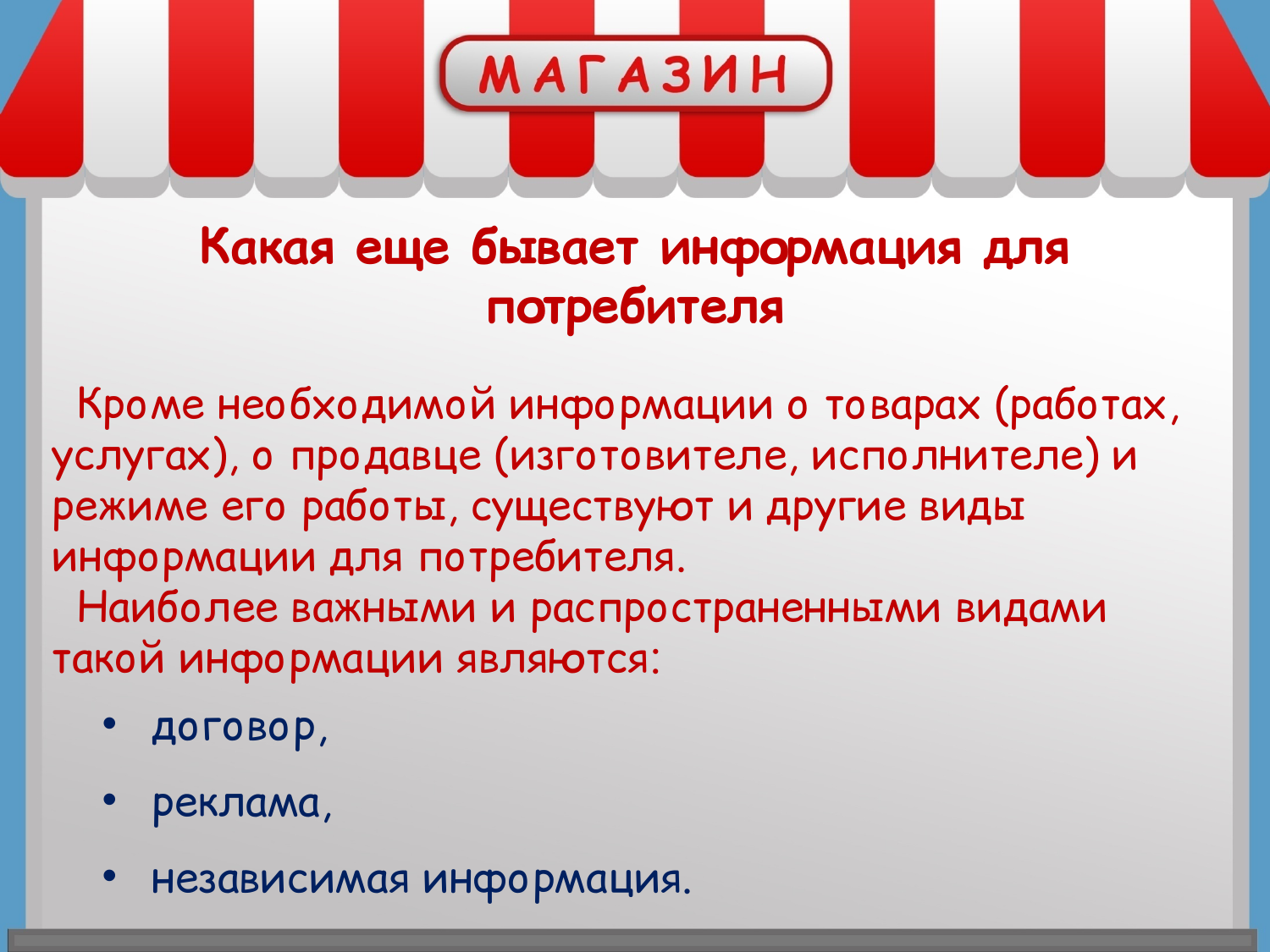

Какая еще бывает информация для потребителя
Кроме необходимой информации о товарах (работах, услугах), о продавце (изготовителе, исполнителе) и режиме его работы, существуют и другие виды информации для потребителя.
Наиболее важными и распространенными видами такой информации являются:

договор,
реклама,
независимая информация.